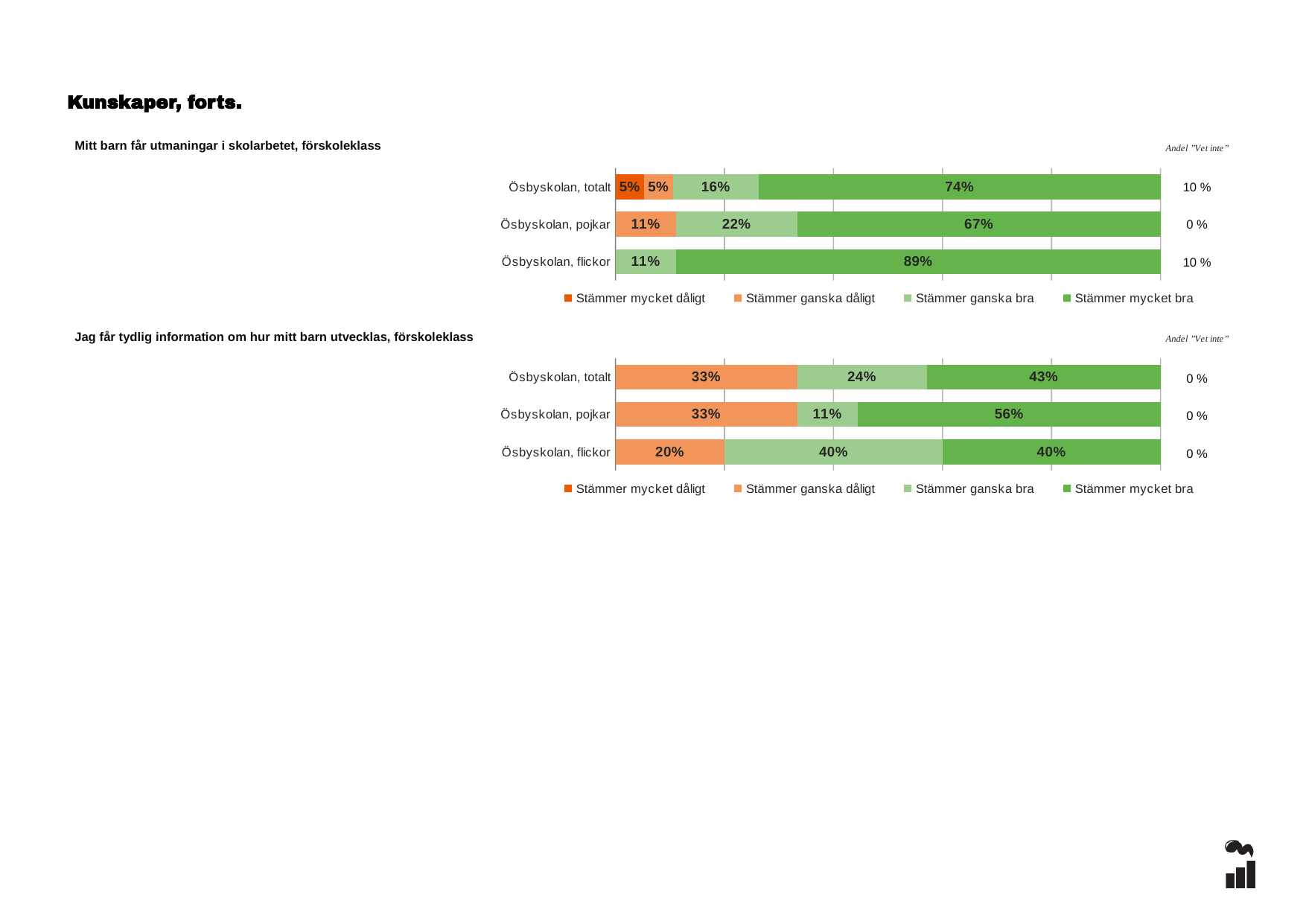

Kunskaper, forts.
Mitt barn får utmaningar i skolarbetet, förskoleklass

### Chart

| Category | Stämmer mycket dåligt | Stämmer ganska dåligt | Stämmer ganska bra | Stämmer mycket bra |
|---|---|---|---|---|
| Ösbyskolan, totalt | 0.0526 | 0.0526 | 0.1579 | 0.7368 |
| Ösbyskolan, pojkar | 0.0 | 0.1111 | 0.2222 | 0.6667 |
| Ösbyskolan, flickor | 0.0 | 0.0 | 0.1111 | 0.8889 |
10 %
0 %
10 %

### Chart

| Category | Stämmer mycket dåligt | Stämmer ganska dåligt | Stämmer ganska bra | Stämmer mycket bra |
|---|---|---|---|---|
| Ösbyskolan, totalt | 0.0 | 0.3333 | 0.2381 | 0.4286 |
| Ösbyskolan, pojkar | 0.0 | 0.3333 | 0.1111 | 0.5556 |
| Ösbyskolan, flickor | 0.0 | 0.2 | 0.4 | 0.4 |
Jag får tydlig information om hur mitt barn utvecklas, förskoleklass
0 %
0 %
0 %